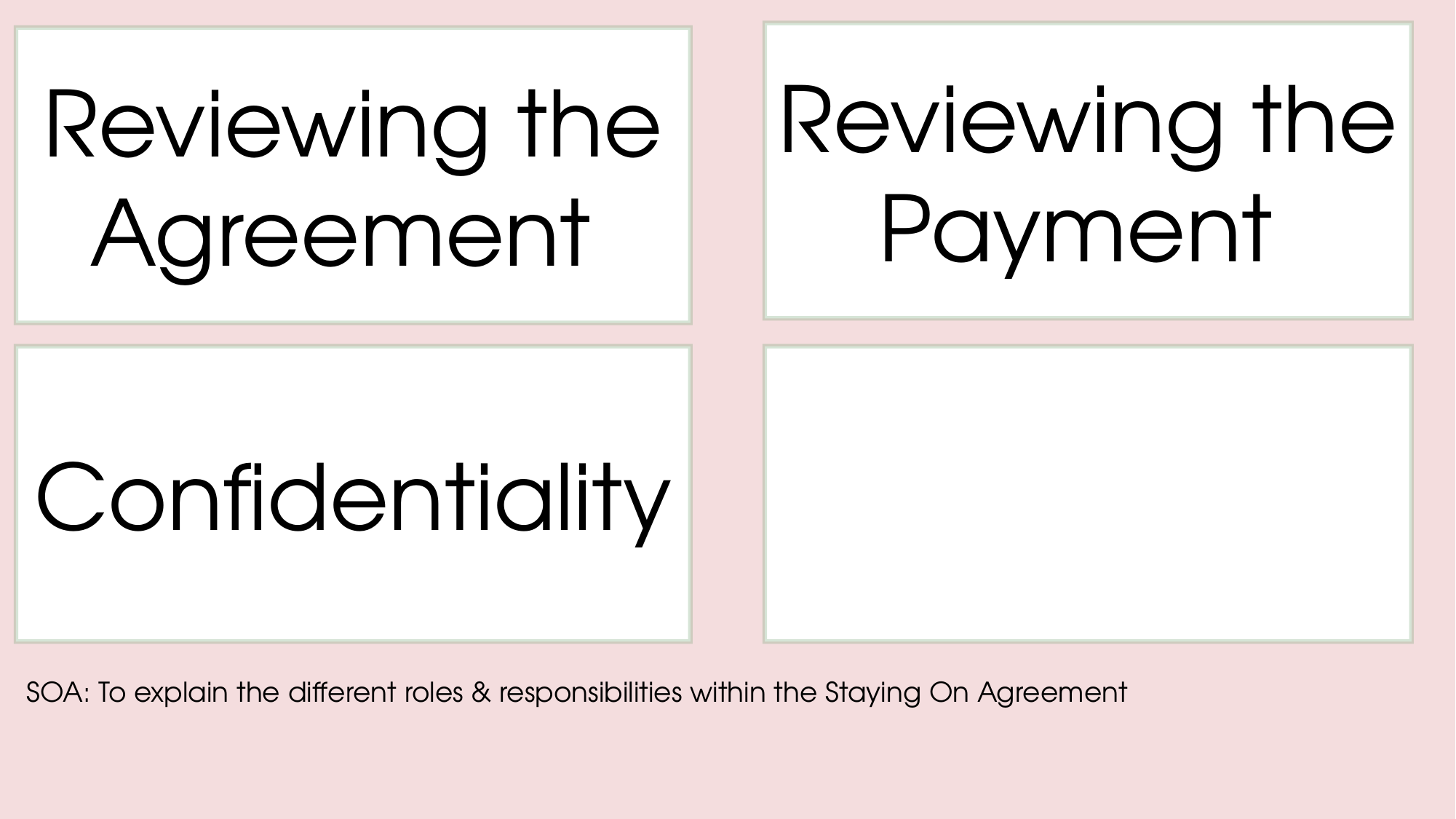

Reviewing the Payment
Reviewing the Agreement

Confidentiality
SOA: To explain the different roles & responsibilities within the Staying On Agreement